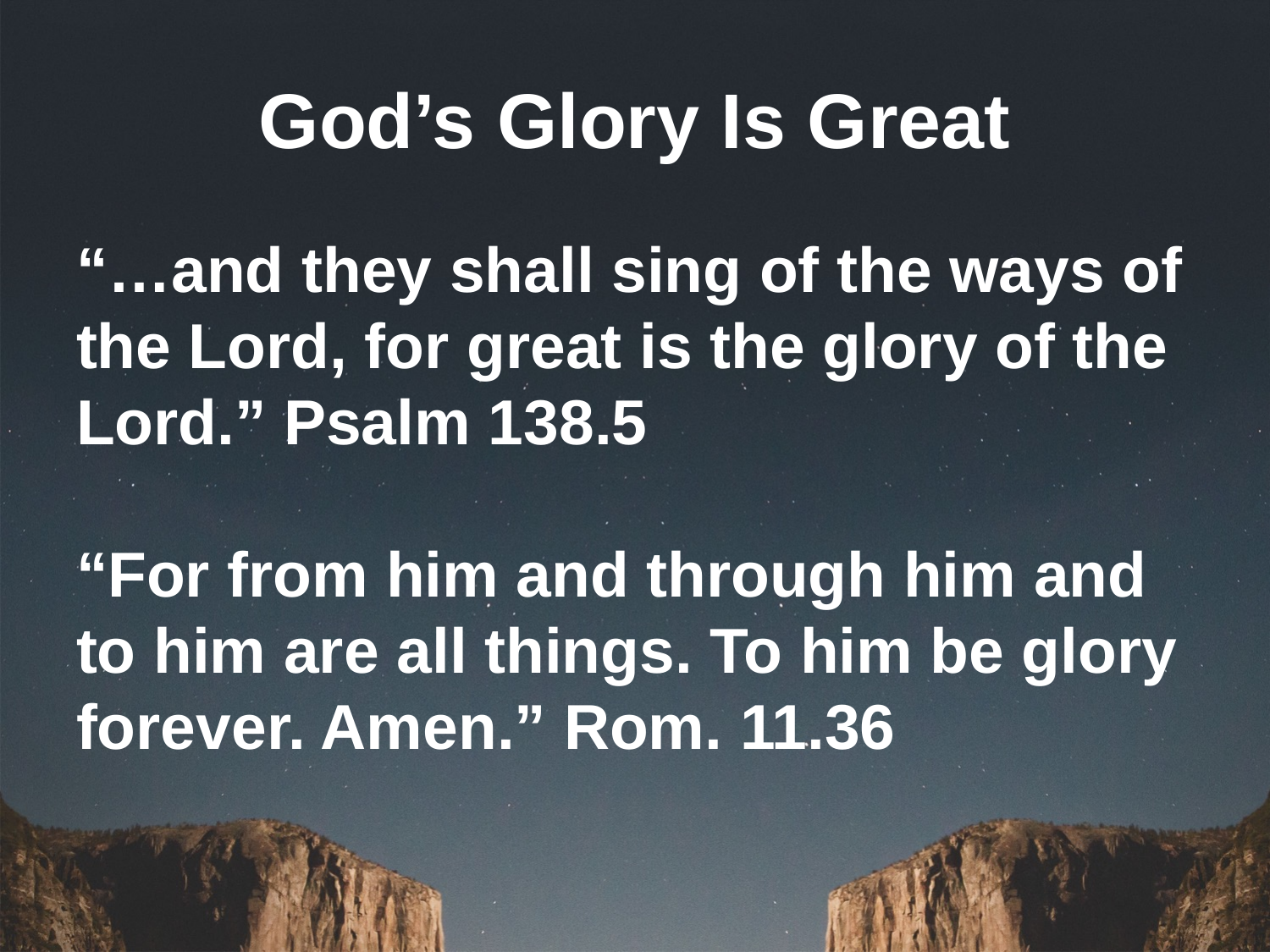

# God’s Glory Is Great
“…and they shall sing of the ways of the Lord, for great is the glory of the Lord.” Psalm 138.5

“For from him and through him and to him are all things. To him be glory forever. Amen.” Rom. 11.36